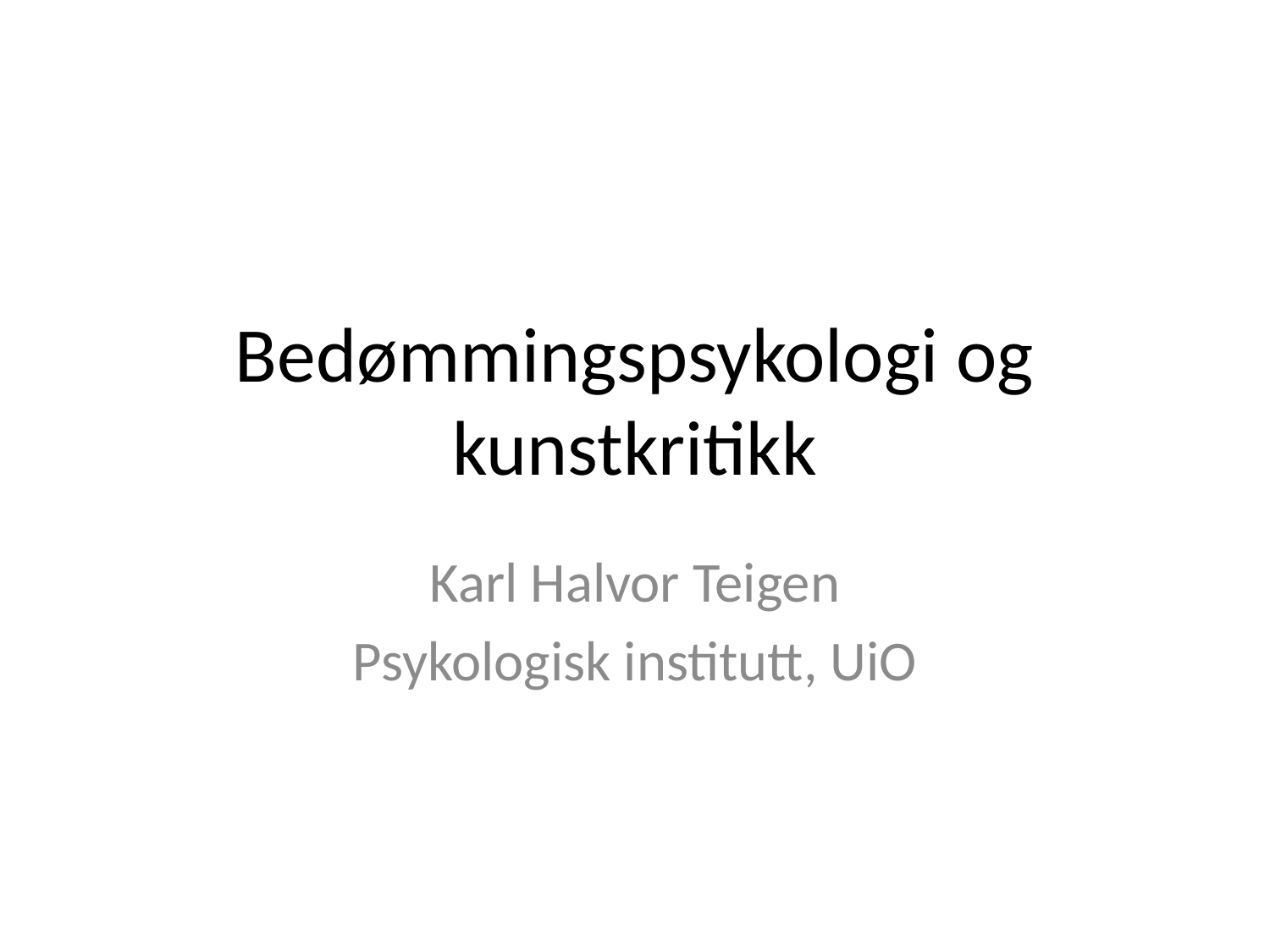

# Bedømmingspsykologi og kunstkritikk
Karl Halvor Teigen
Psykologisk institutt, UiO